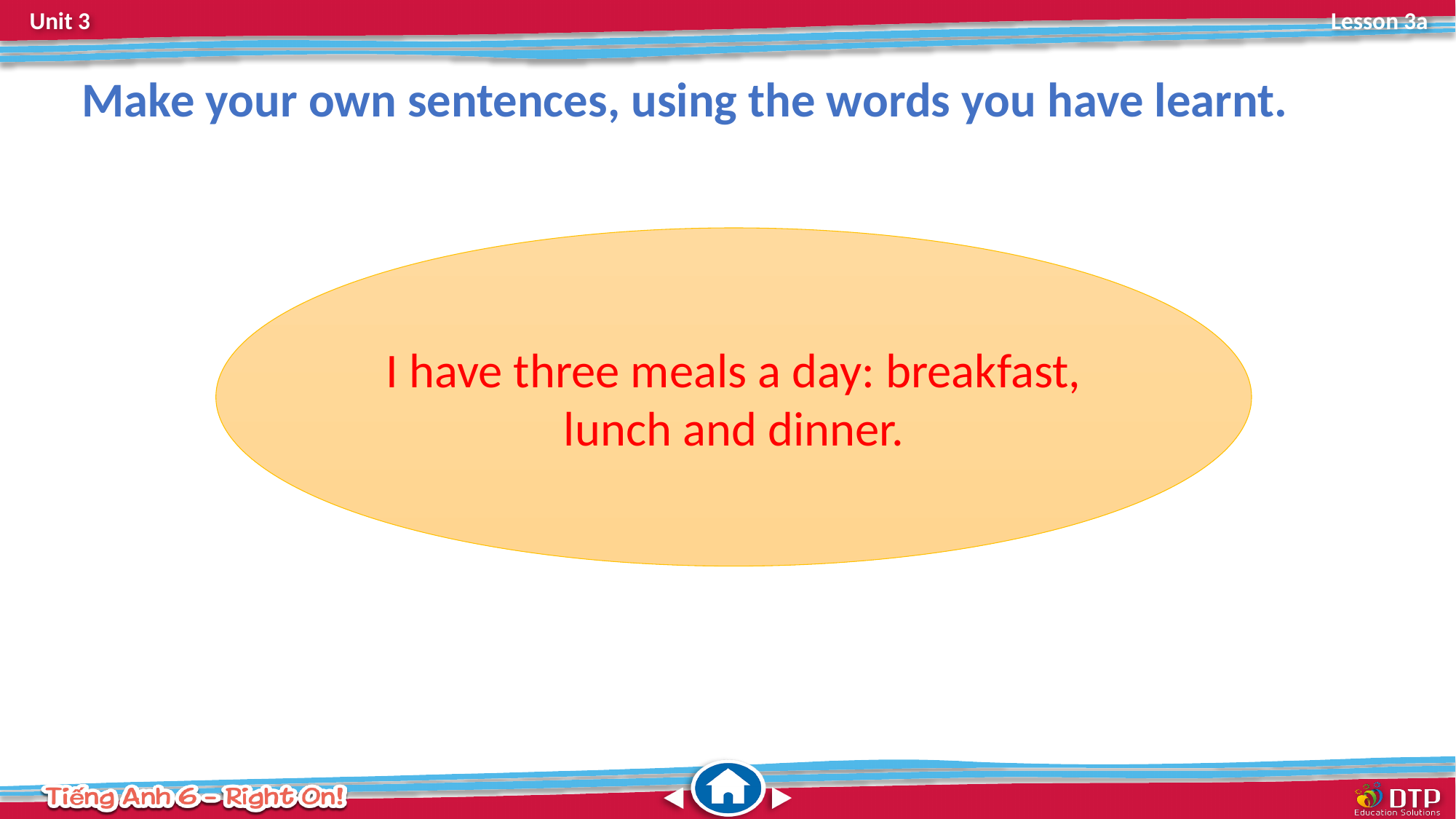

Make your own sentences, using the words you have learnt.
I have three meals a day: breakfast, lunch and dinner.